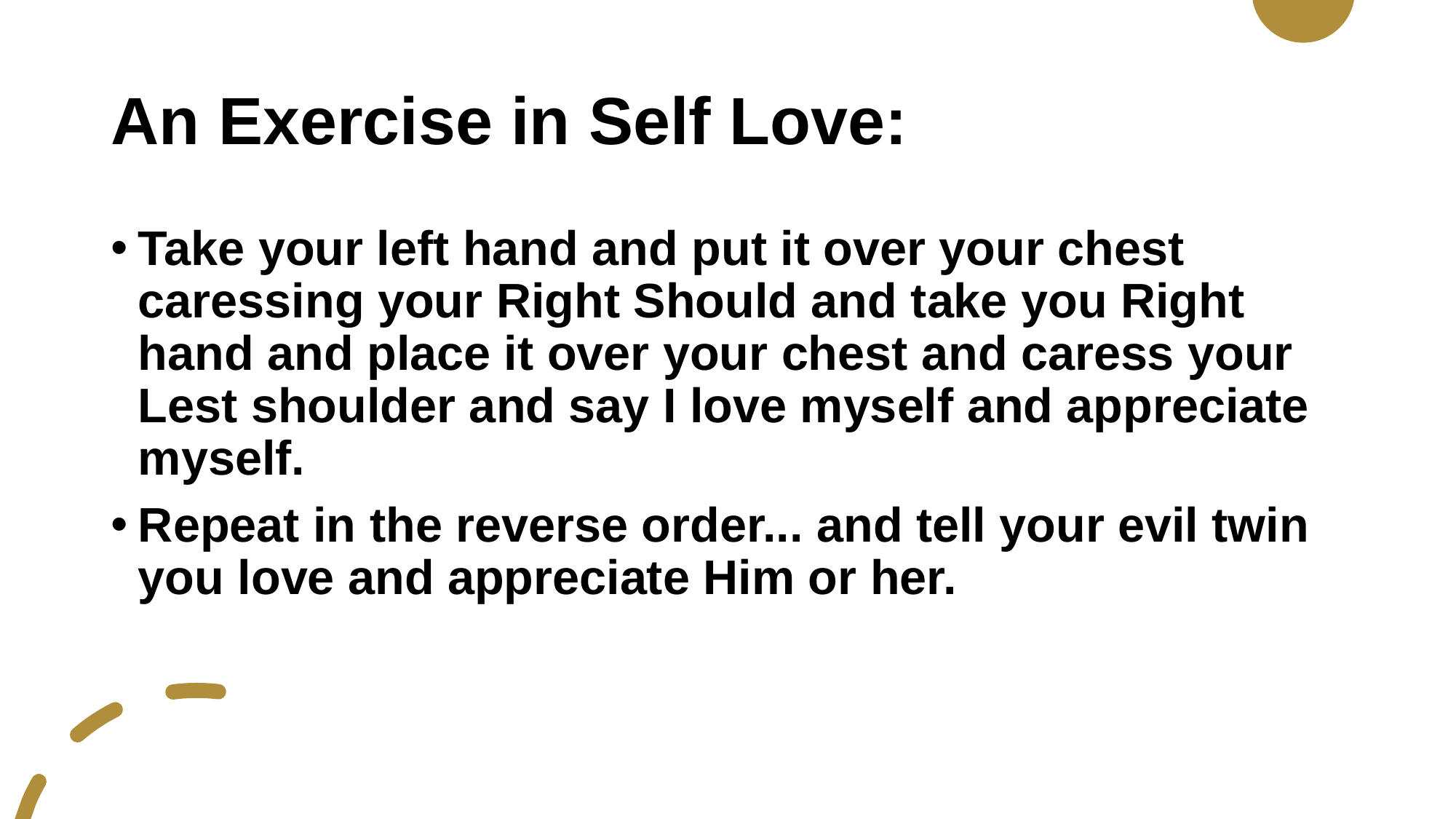

# An Exercise in Self Love:
Take your left hand and put it over your chest caressing your Right Should and take you Right hand and place it over your chest and caress your Lest shoulder and say I love myself and appreciate myself.
Repeat in the reverse order... and tell your evil twin you love and appreciate Him or her.